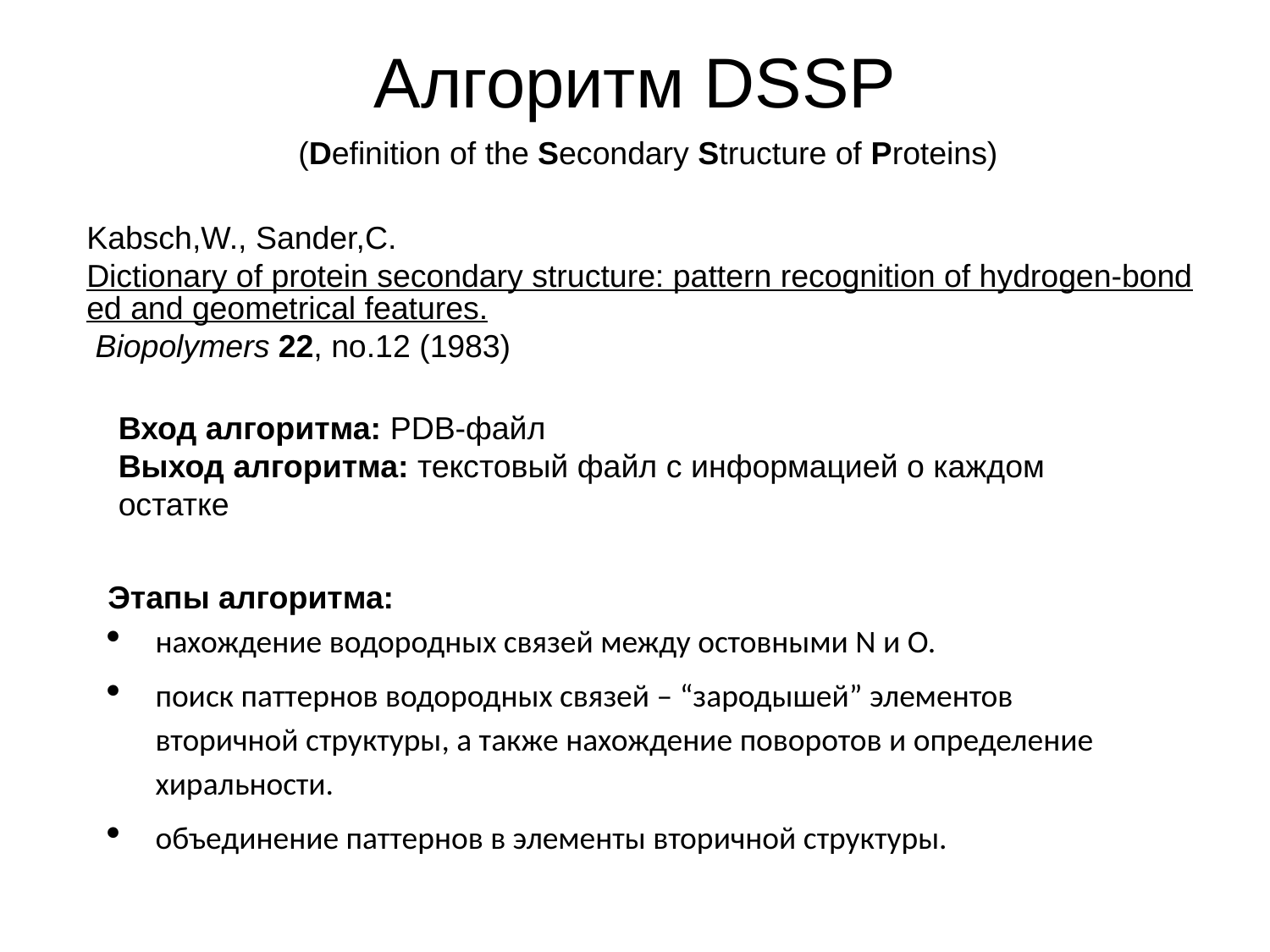

# Алгоритм DSSP
(Definition of the Secondary Structure of Proteins)
Kabsch,W., Sander,C.
Dictionary of protein secondary structure: pattern recognition of hydrogen-bonded and geometrical features. Biopolymers 22, no.12 (1983)
Вход алгоритма: PDB-файл
Выход алгоритма: текстовый файл с информацией о каждом остатке
Этапы алгоритма:
нахождение водородных связей между остовными N и O.
поиск паттернов водородных связей – “зародышей” элементов вторичной структуры, а также нахождение поворотов и определение хиральности.
объединение паттернов в элементы вторичной структуры.